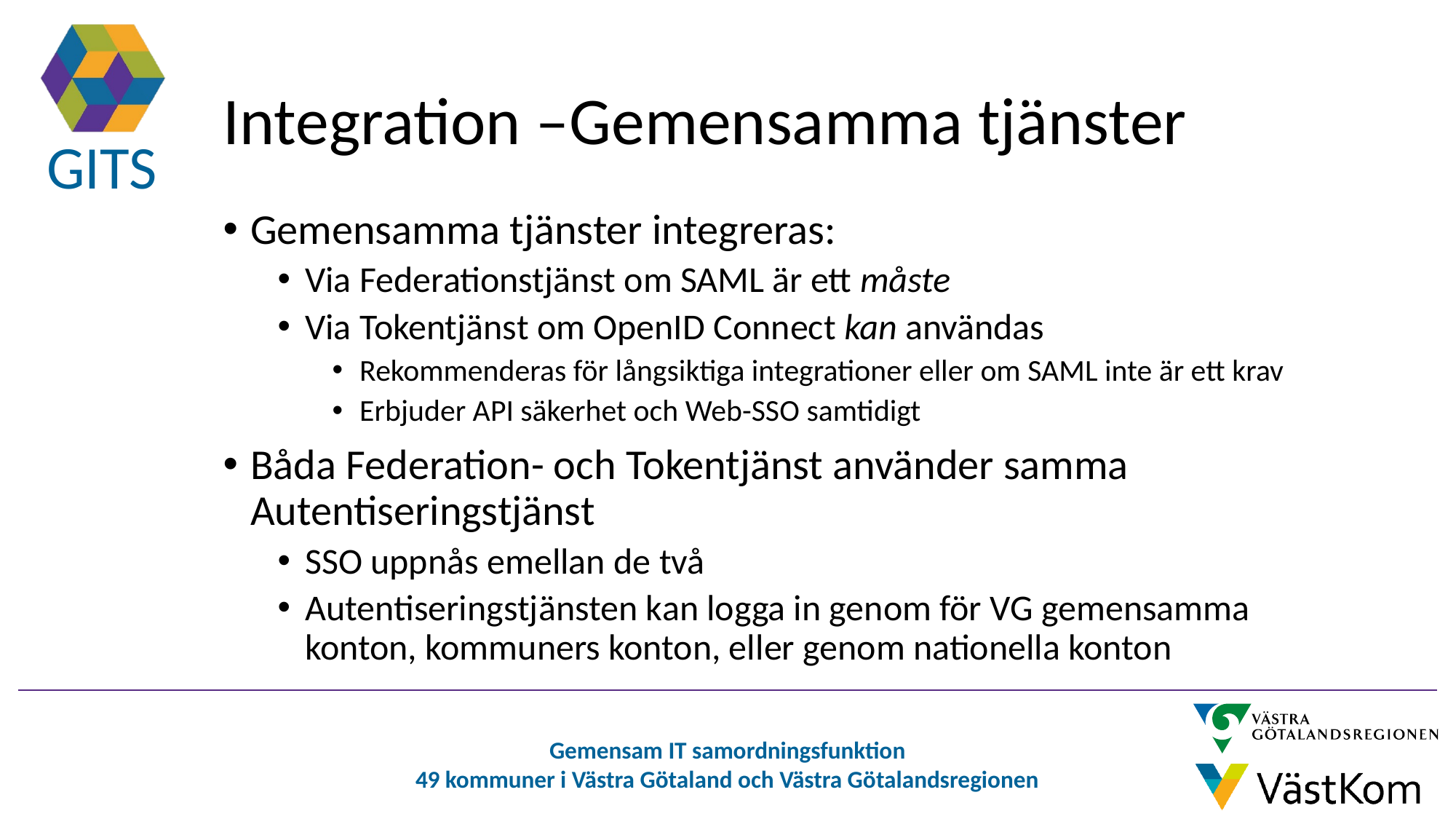

# Integration –Gemensamma tjänster
Gemensamma tjänster integreras:
Via Federationstjänst om SAML är ett måste
Via Tokentjänst om OpenID Connect kan användas
Rekommenderas för långsiktiga integrationer eller om SAML inte är ett krav
Erbjuder API säkerhet och Web-SSO samtidigt
Båda Federation- och Tokentjänst använder samma Autentiseringstjänst
SSO uppnås emellan de två
Autentiseringstjänsten kan logga in genom för VG gemensamma konton, kommuners konton, eller genom nationella konton